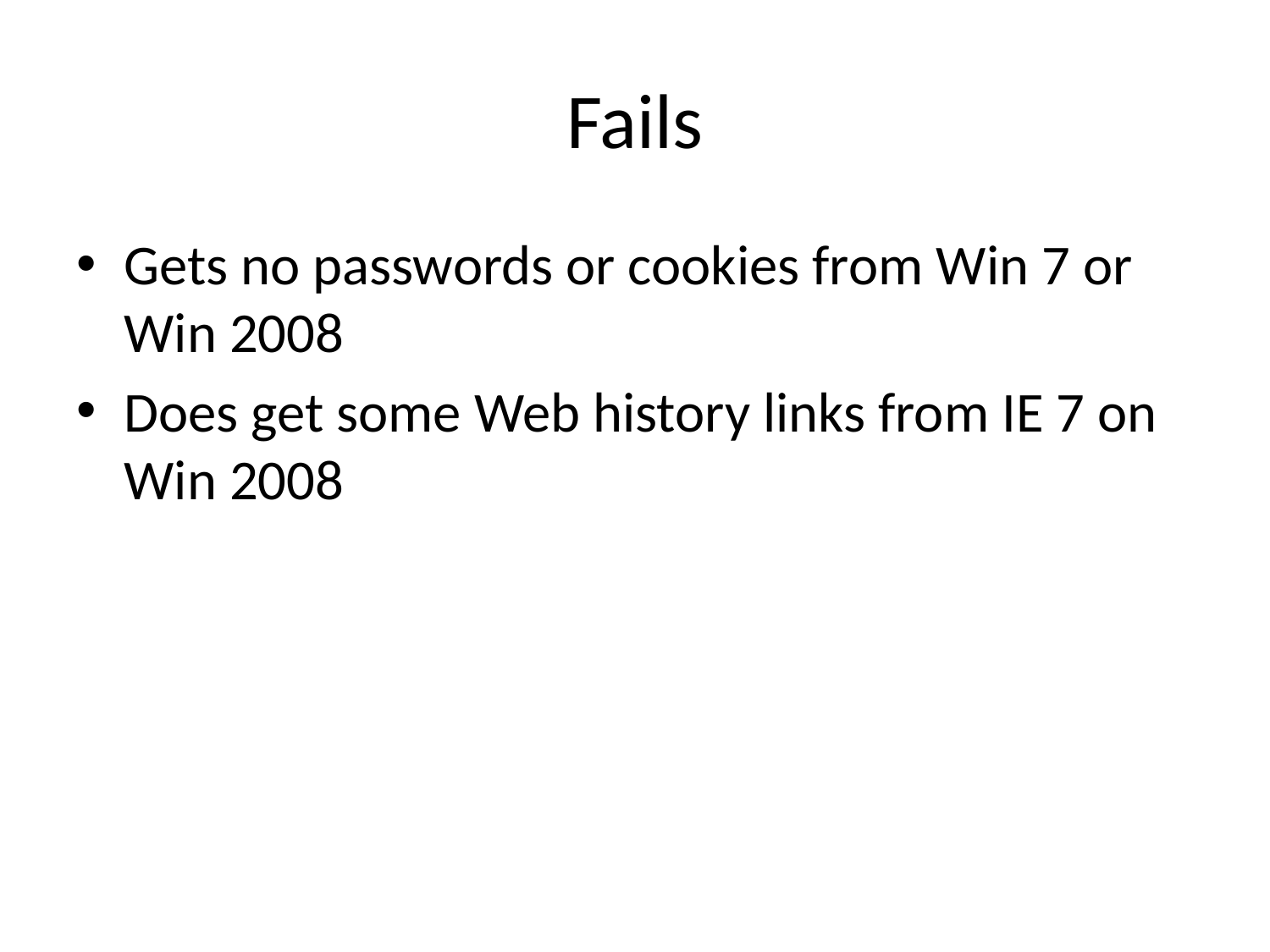

# Fails
Gets no passwords or cookies from Win 7 or Win 2008
Does get some Web history links from IE 7 on Win 2008